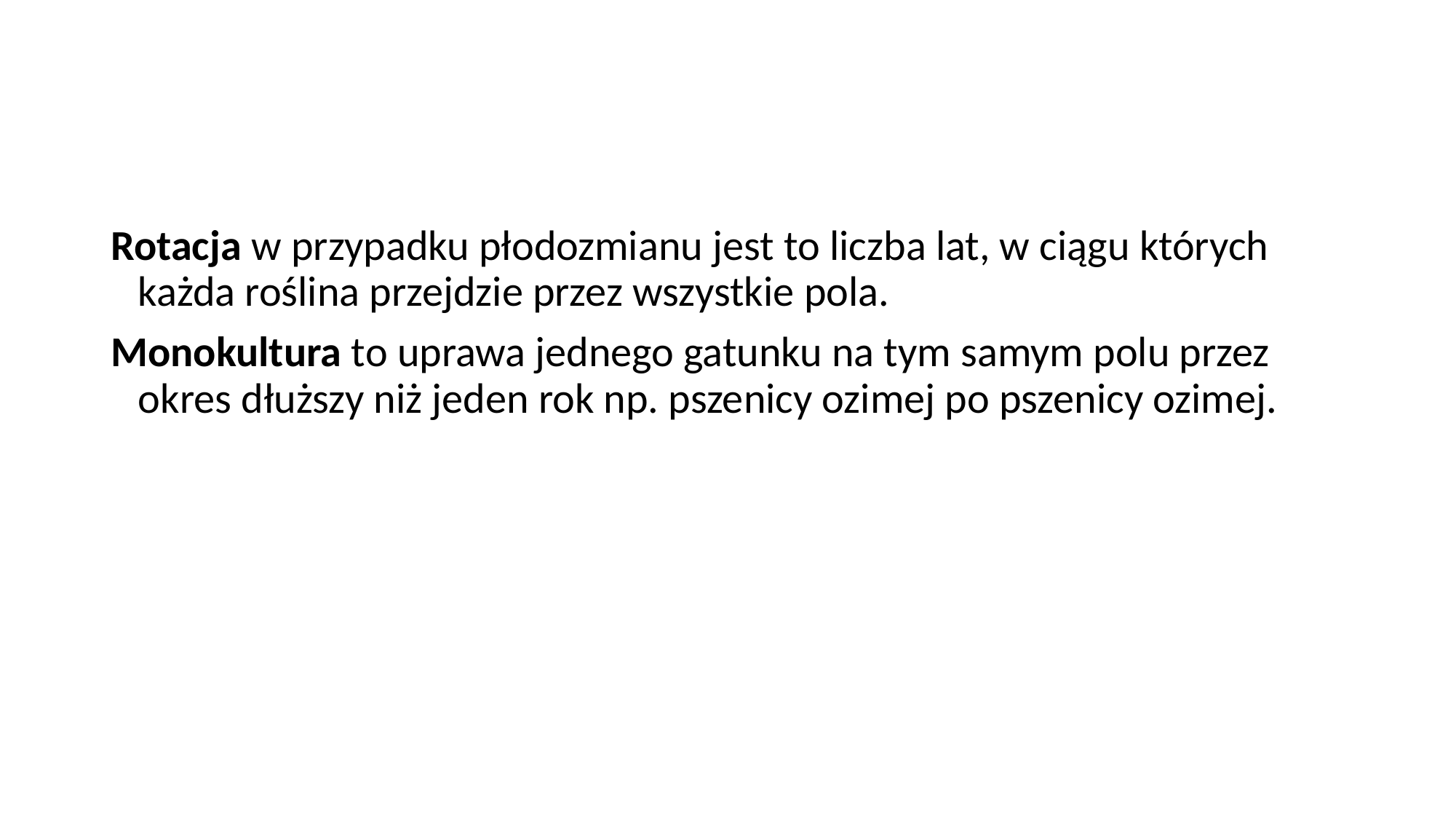

#
Rotacja w przypadku płodozmianu jest to liczba lat, w ciągu których każda roślina przejdzie przez wszystkie pola.
Monokultura to uprawa jednego gatunku na tym samym polu przez okres dłuższy niż jeden rok np. pszenicy ozimej po pszenicy ozimej.